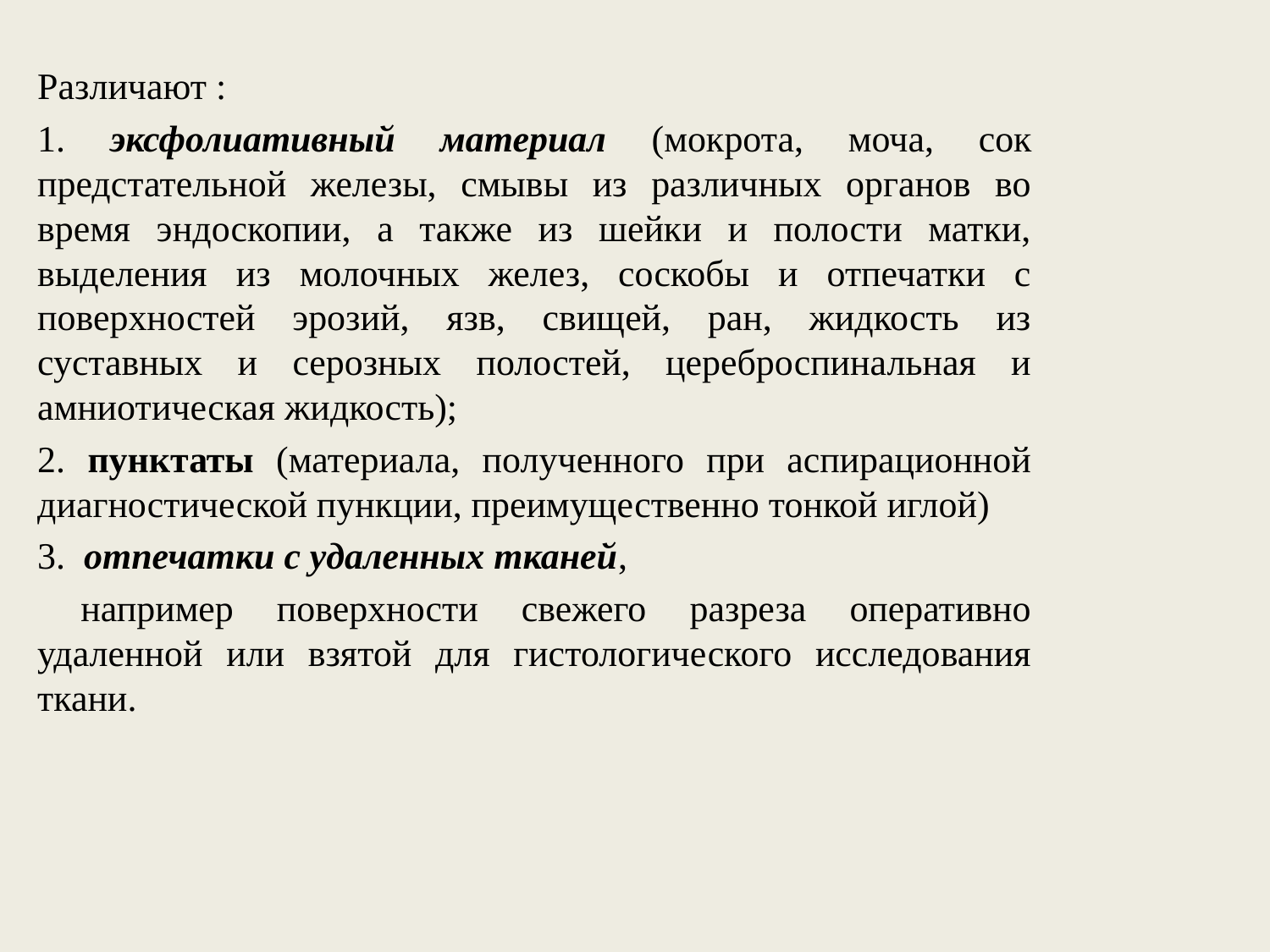

Различают :
1. эксфолиативный материал (мокрота, моча, сок предстательной железы, смывы из различных органов во время эндоскопии, а также из шейки и полости матки, выделения из молочных желез, соскобы и отпечатки с поверхностей эрозий, язв, свищей, ран, жидкость из суставных и серозных полостей, цереброспинальная и амниотическая жидкость);
2. пунктаты (материала, полученного при аспирационной диагностической пункции, преимущественно тонкой иглой)
3.  отпечатки с удаленных тканей,
 например поверхности свежего разреза оперативно удаленной или взятой для гистологического исследования ткани.